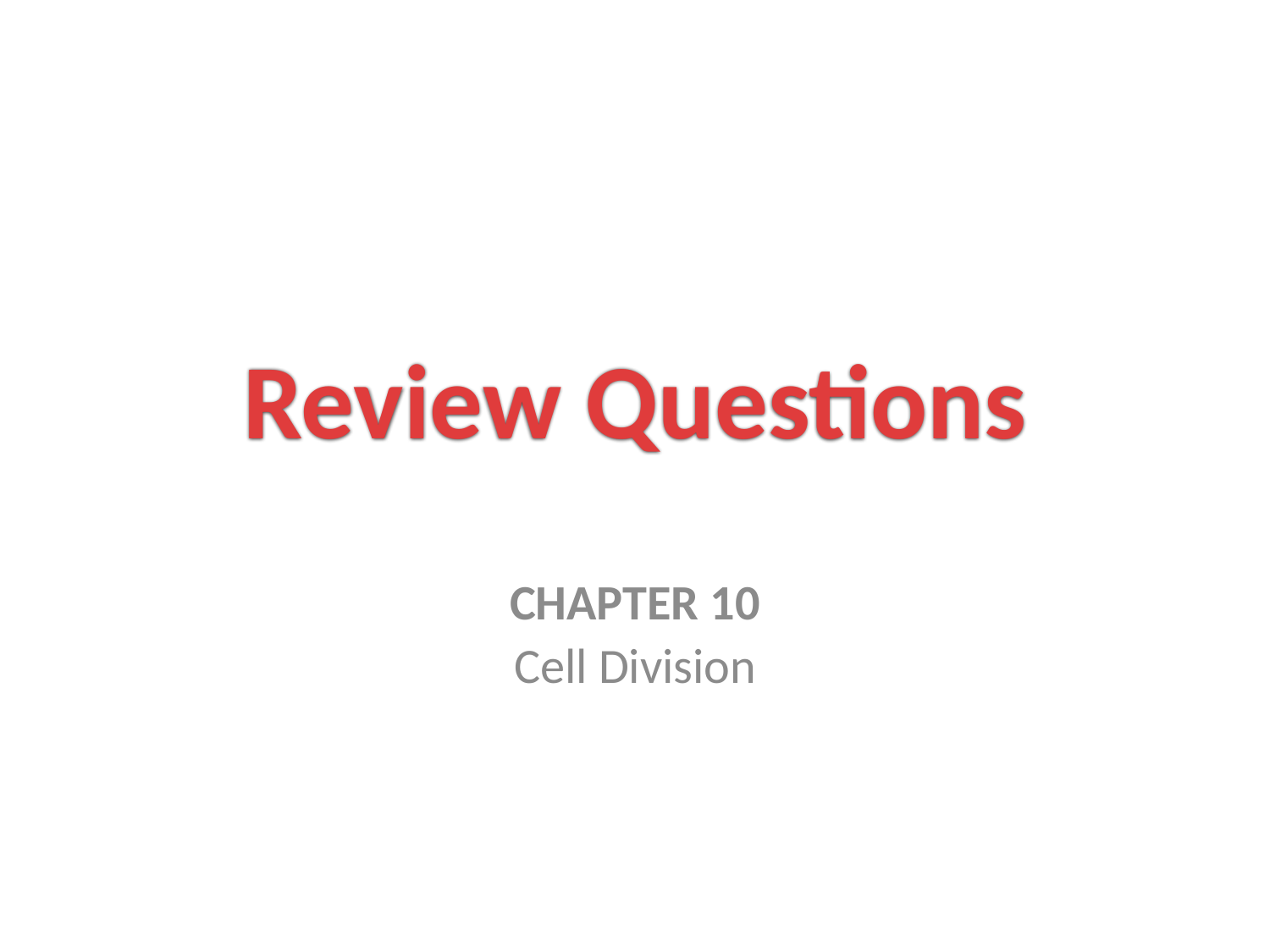

# Review Questions
CHAPTER 10
Cell Division